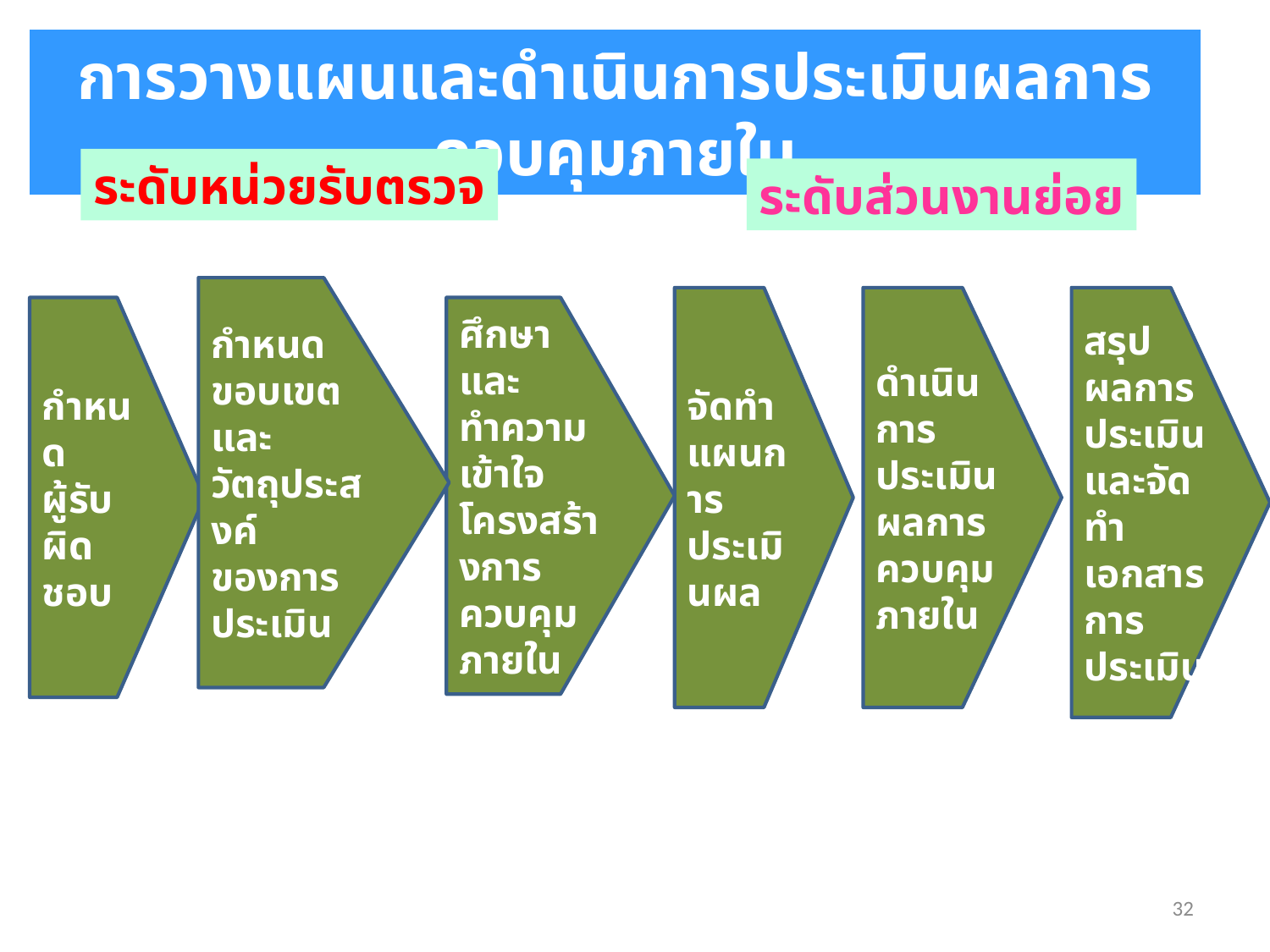

การวางแผนและดำเนินการประเมินผลการควบคุมภายใน

ระดับหน่วยรับตรวจ
ระดับส่วนงานย่อย
กำหนดขอบเขตและวัตถุประสงค์
ของการประเมิน
จัดทำแผนการประเมินผล
ดำเนิน
การประเมิน
ผลการควบคุมภายใน
สรุป
ผลการประเมินและจัดทำเอกสารการประเมิน
กำหนด
ผู้รับ
ผิดชอบ
ศึกษาและทำความเข้าใจโครงสร้างการควบคุมภายใน
32